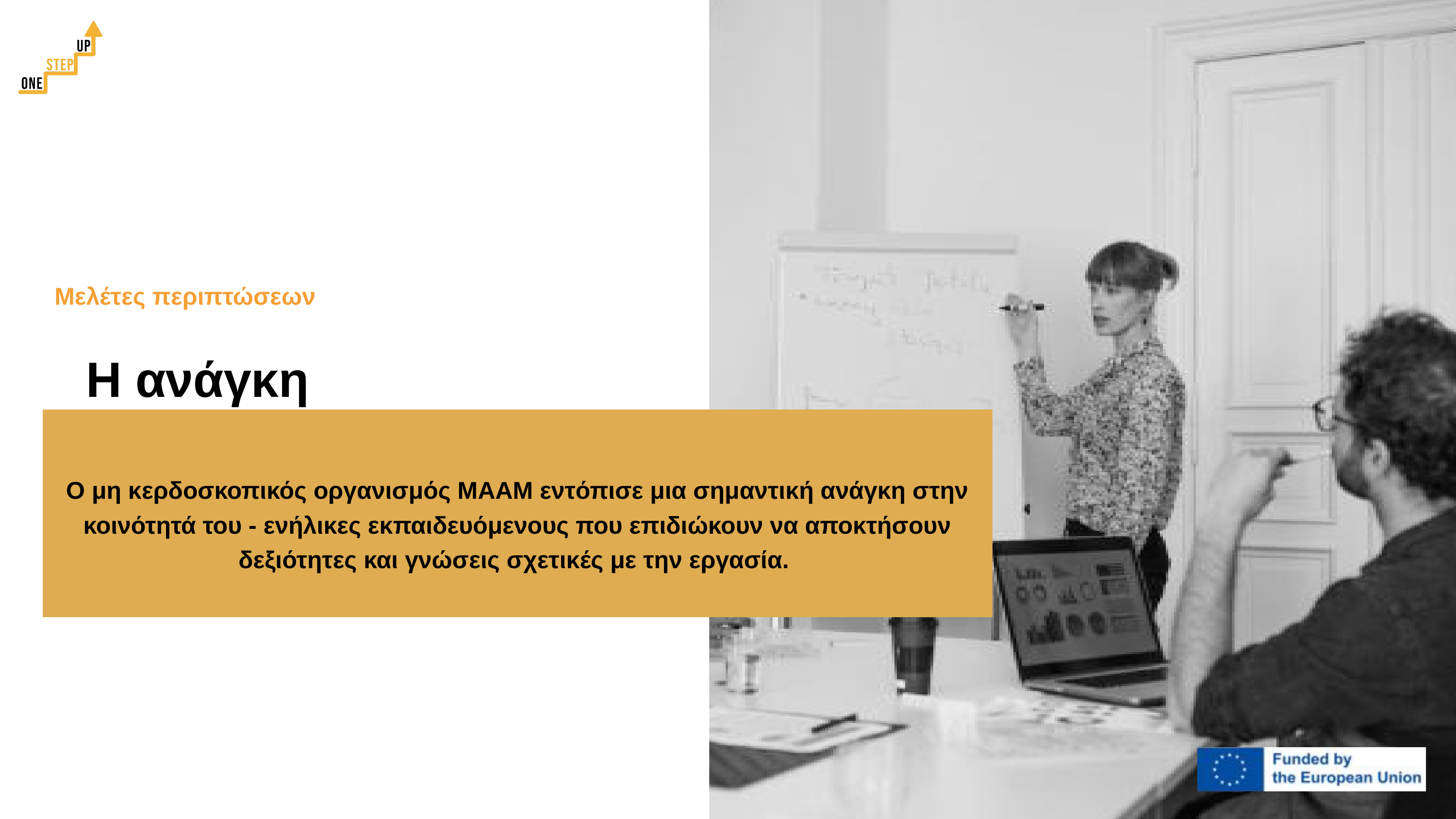

Μελέτες περιπτώσεων
Η ανάγκη

Ο μη κερδοσκοπικός οργανισμός MAAM εντόπισε μια σημαντική ανάγκη στην κοινότητά του - ενήλικες εκπαιδευόμενους που επιδιώκουν να αποκτήσουν δεξιότητες και γνώσεις σχετικές με την εργασία.